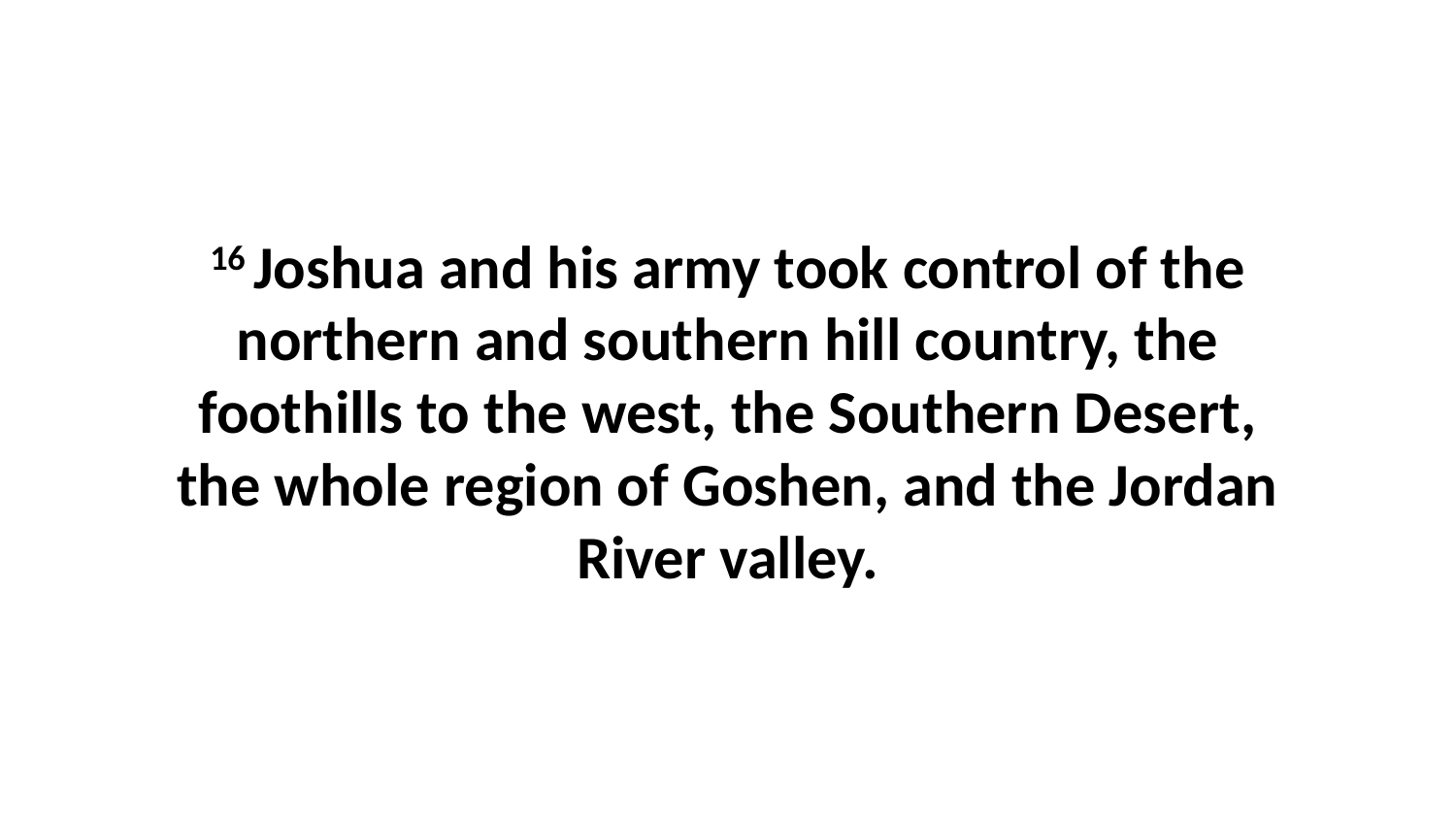

16 Joshua and his army took control of the northern and southern hill country, the foothills to the west, the Southern Desert, the whole region of Goshen, and the Jordan River valley.